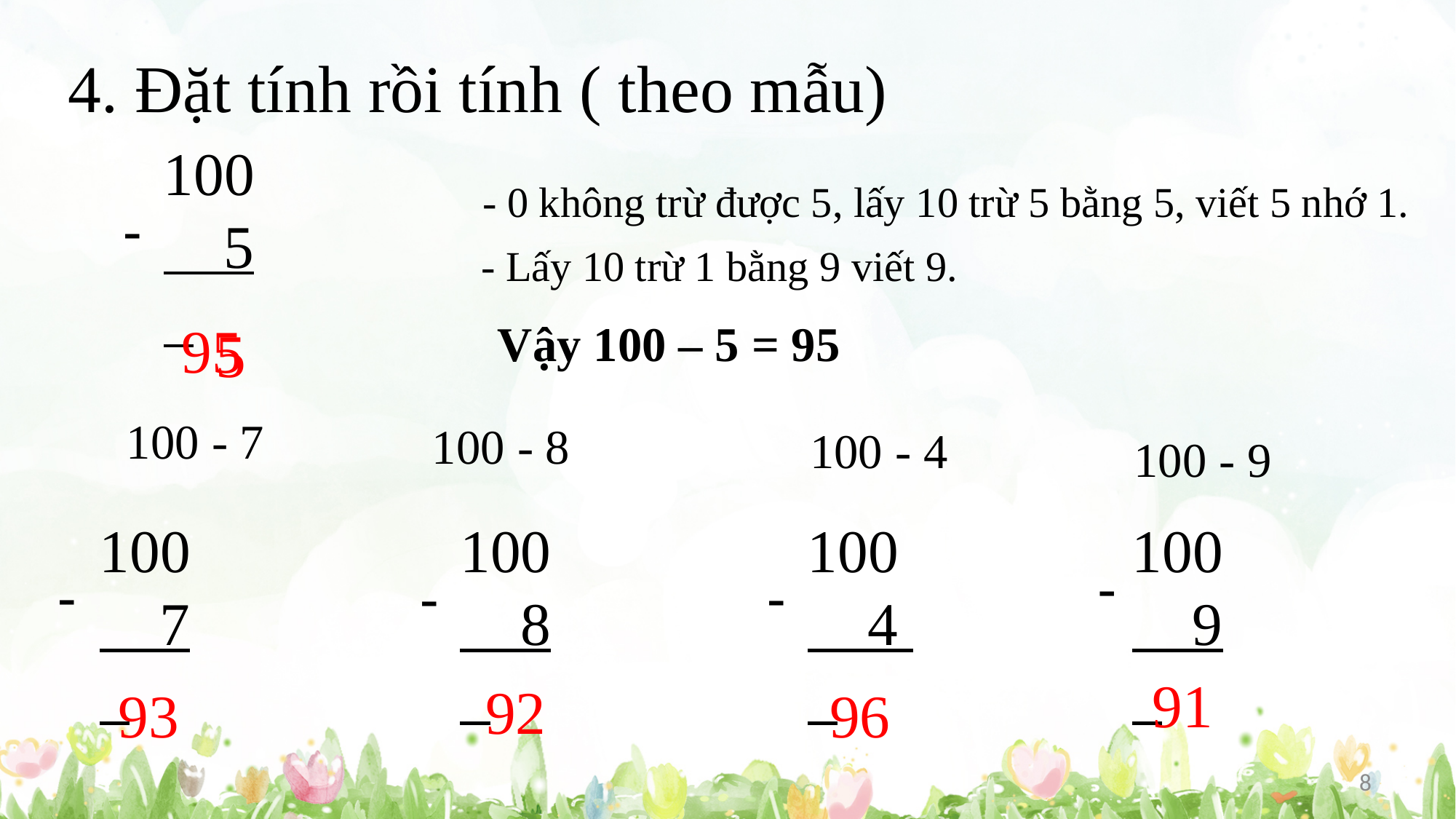

4. Đặt tính rồi tính ( theo mẫu)
100
    5

- 0 không trừ được 5, lấy 10 trừ 5 bằng 5, viết 5 nhớ 1.
-
- Lấy 10 trừ 1 bằng 9 viết 9.
  5
95
Vậy 100 – 5 = 95
100 - 7
100 - 8
100 - 4
100 - 9
100
    7

100
    8

100
    4

100
    9

-
-
-
-
91
92
93
96
8